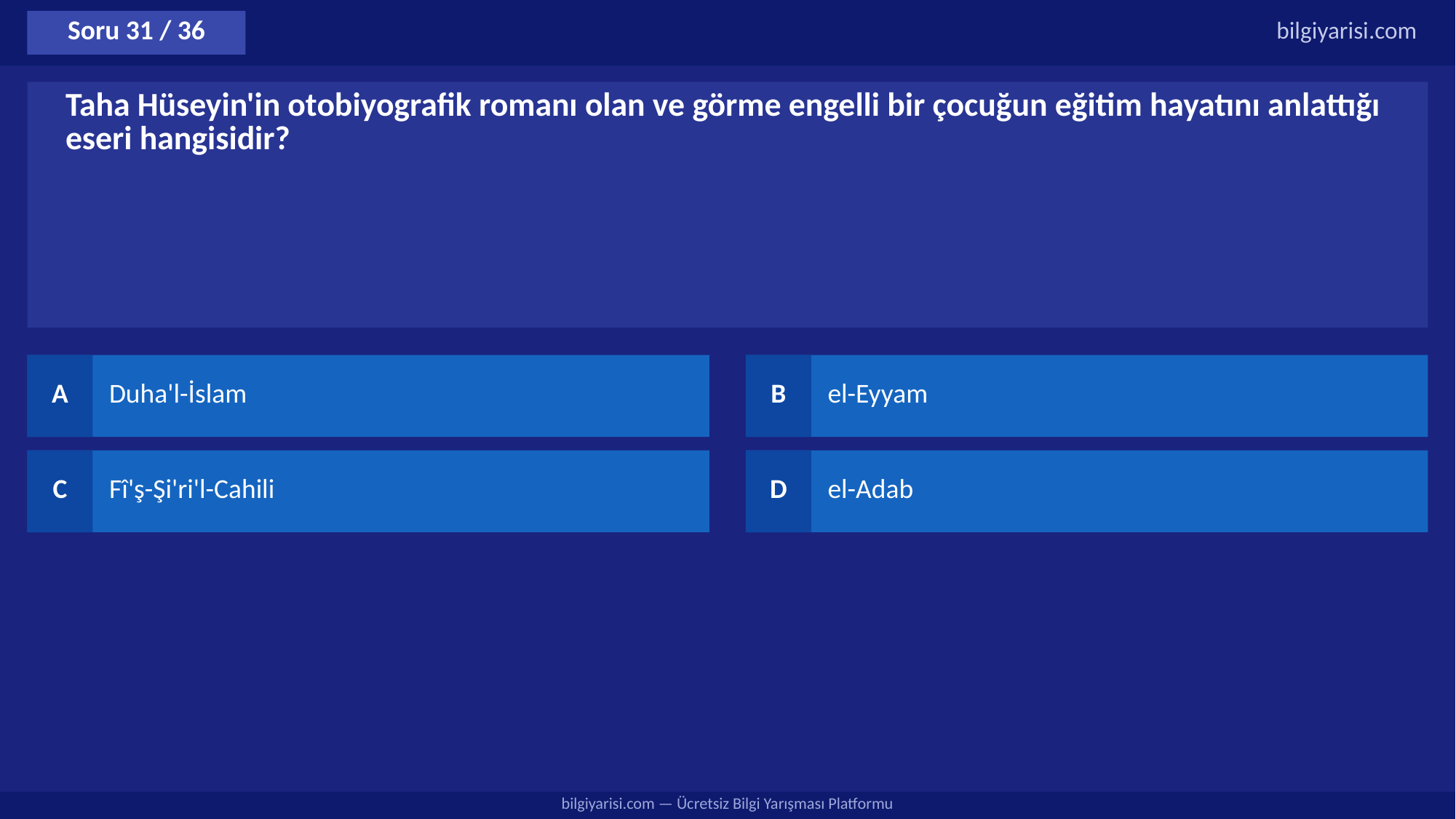

Soru 31 / 36
bilgiyarisi.com

Taha Hüseyin'in otobiyografik romanı olan ve görme engelli bir çocuğun eğitim hayatını anlattığı eseri hangisidir?

A
Duha'l-İslam

B
el-Eyyam

C
Fî'ş-Şi'ri'l-Cahili

D
el-Adab
bilgiyarisi.com — Ücretsiz Bilgi Yarışması Platformu